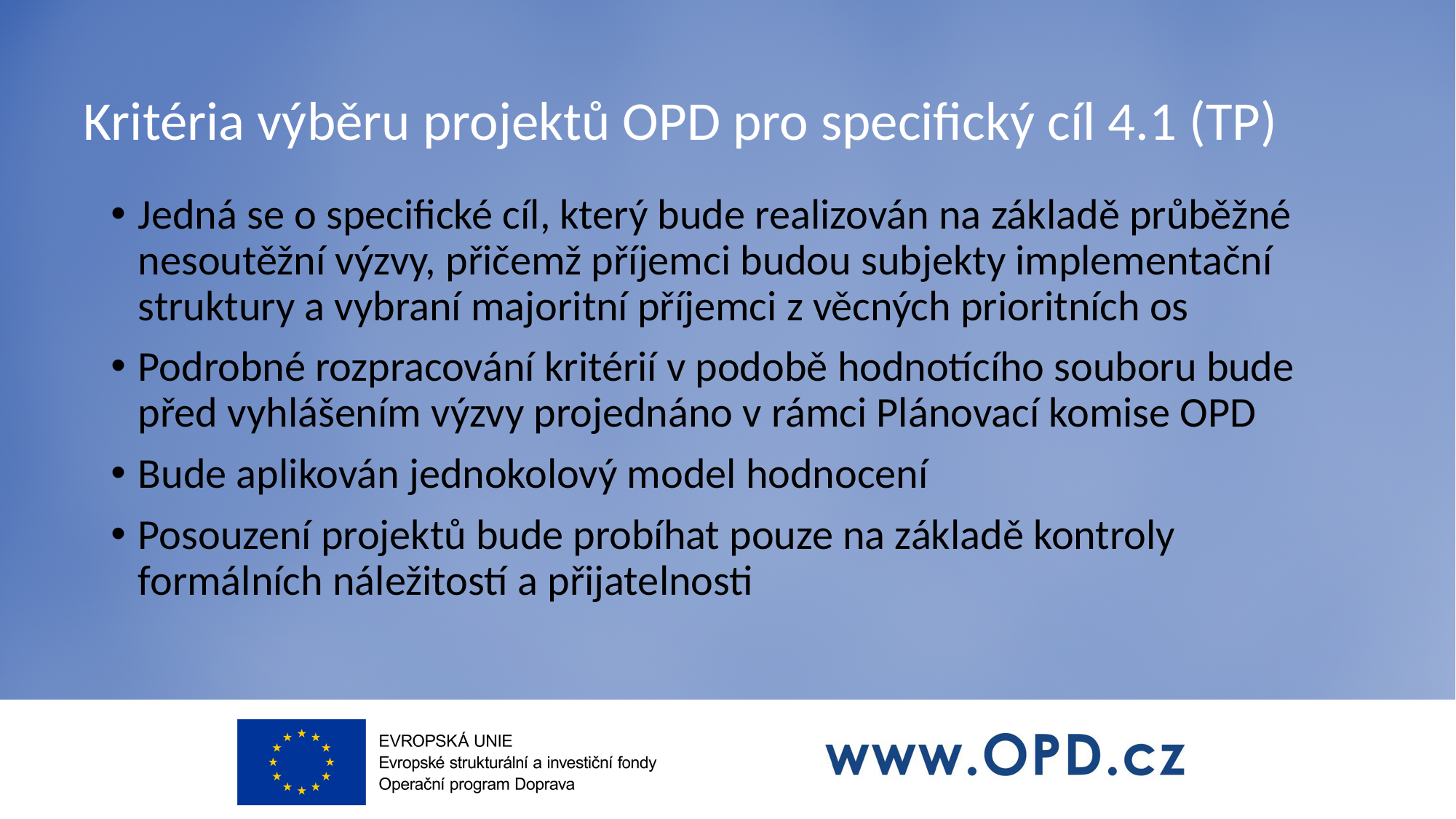

# Kritéria výběru projektů OPD pro specifický cíl 4.1 (TP)
Jedná se o specifické cíl, který bude realizován na základě průběžné nesoutěžní výzvy, přičemž příjemci budou subjekty implementační struktury a vybraní majoritní příjemci z věcných prioritních os
Podrobné rozpracování kritérií v podobě hodnotícího souboru bude před vyhlášením výzvy projednáno v rámci Plánovací komise OPD
Bude aplikován jednokolový model hodnocení
Posouzení projektů bude probíhat pouze na základě kontroly formálních náležitostí a přijatelnosti